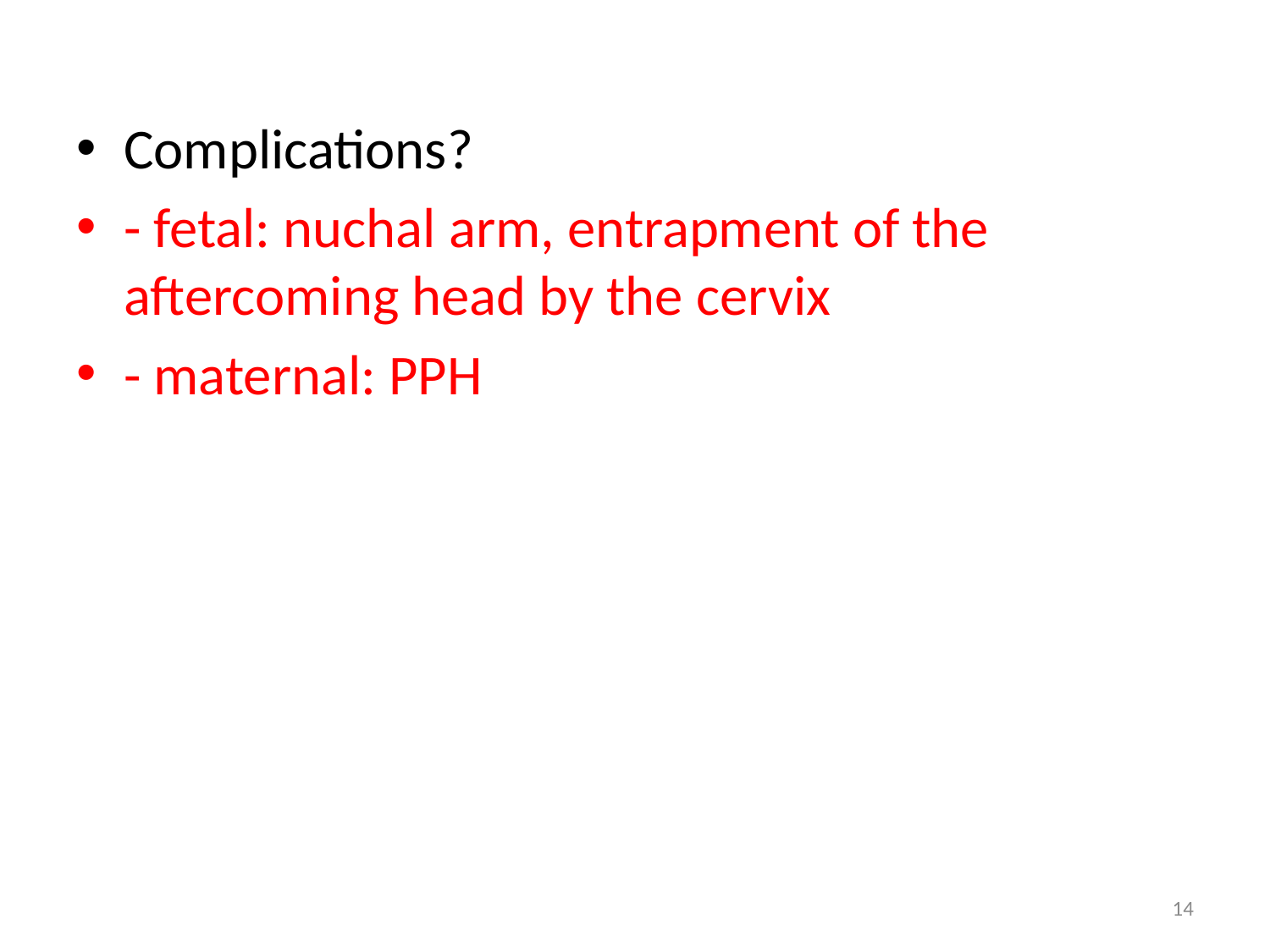

Complications?
- fetal: nuchal arm, entrapment of the aftercoming head by the cervix
- maternal: PPH
14